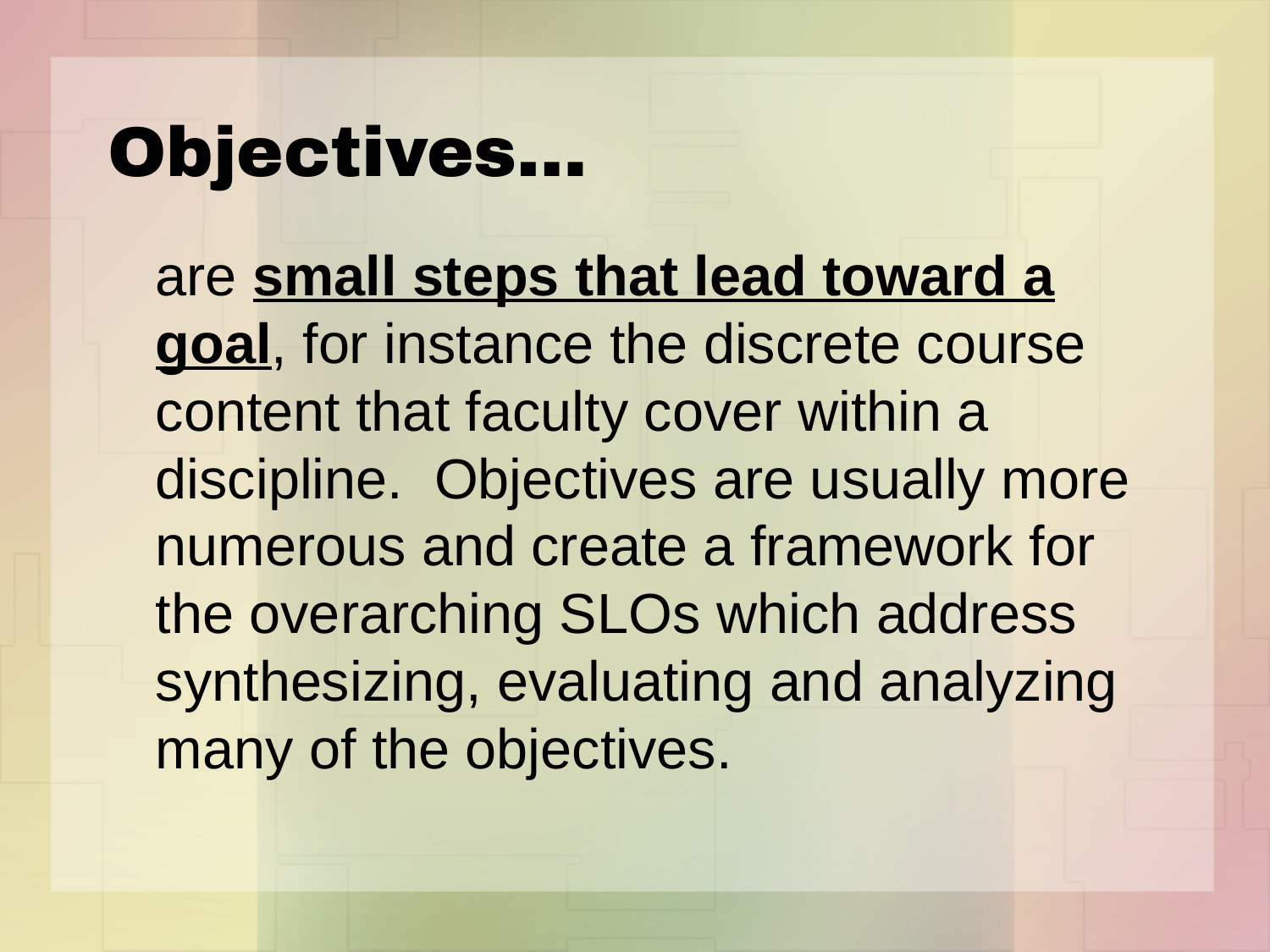

# Objectives…
	are small steps that lead toward a goal, for instance the discrete course content that faculty cover within a discipline.  Objectives are usually more numerous and create a framework for the overarching SLOs which address synthesizing, evaluating and analyzing many of the objectives.